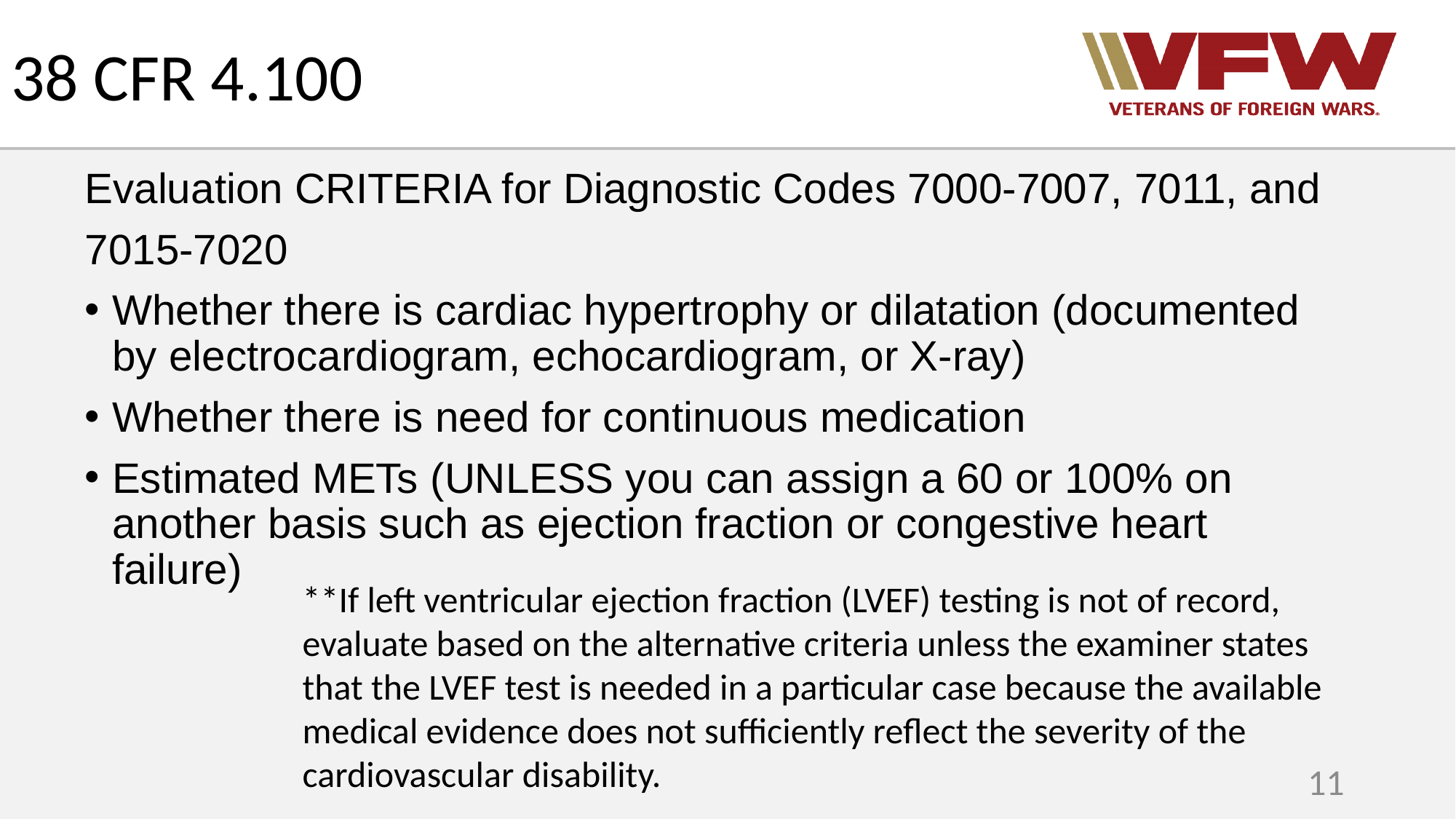

# 38 CFR 4.100
Evaluation CRITERIA for Diagnostic Codes 7000-7007, 7011, and
7015-7020
Whether there is cardiac hypertrophy or dilatation (documented by electrocardiogram, echocardiogram, or X-ray)
Whether there is need for continuous medication
Estimated METs (UNLESS you can assign a 60 or 100% on another basis such as ejection fraction or congestive heart failure)
**If left ventricular ejection fraction (LVEF) testing is not of record, evaluate based on the alternative criteria unless the examiner states that the LVEF test is needed in a particular case because the available medical evidence does not sufficiently reflect the severity of the cardiovascular disability.
11